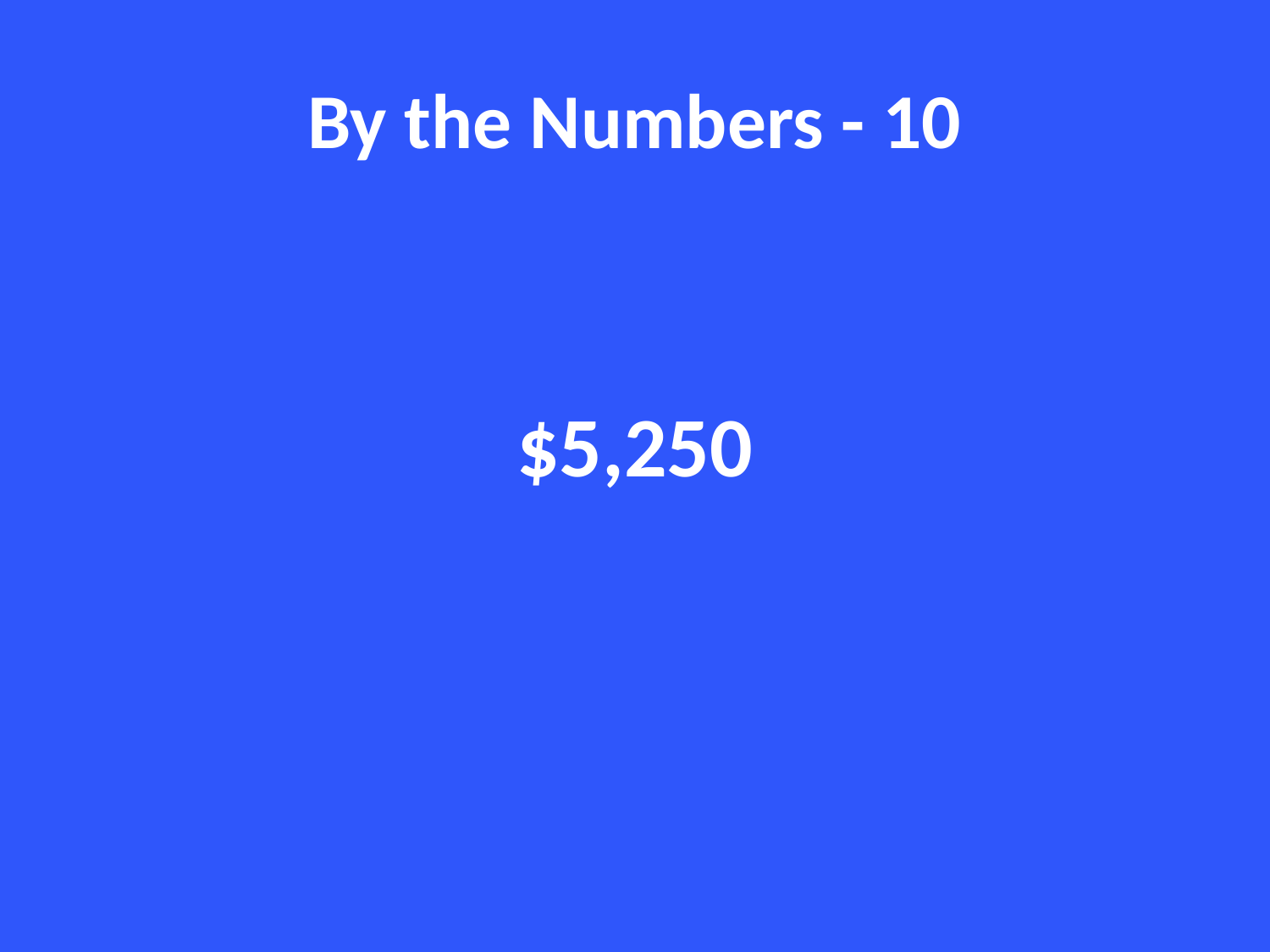

# By the Numbers - 10

$5,250